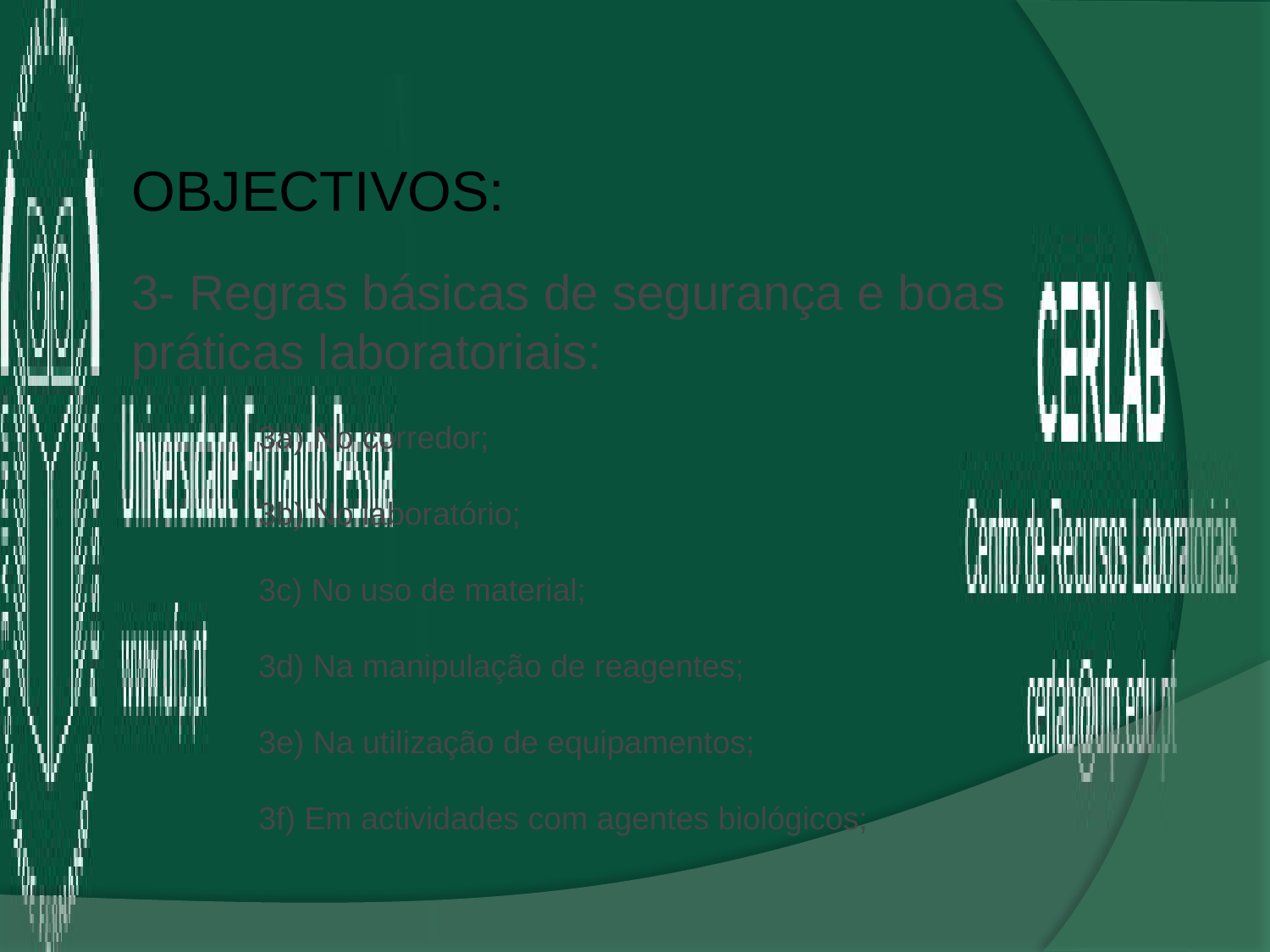

Objectivos:

3- Regras básicas de segurança e boas práticas laboratoriais:

	3a) No corredor;

	3b) No laboratório;

	3c) No uso de material;

	3d) Na manipulação de reagentes;

	3e) Na utilização de equipamentos;

	3f) Em actividades com agentes biológicos;